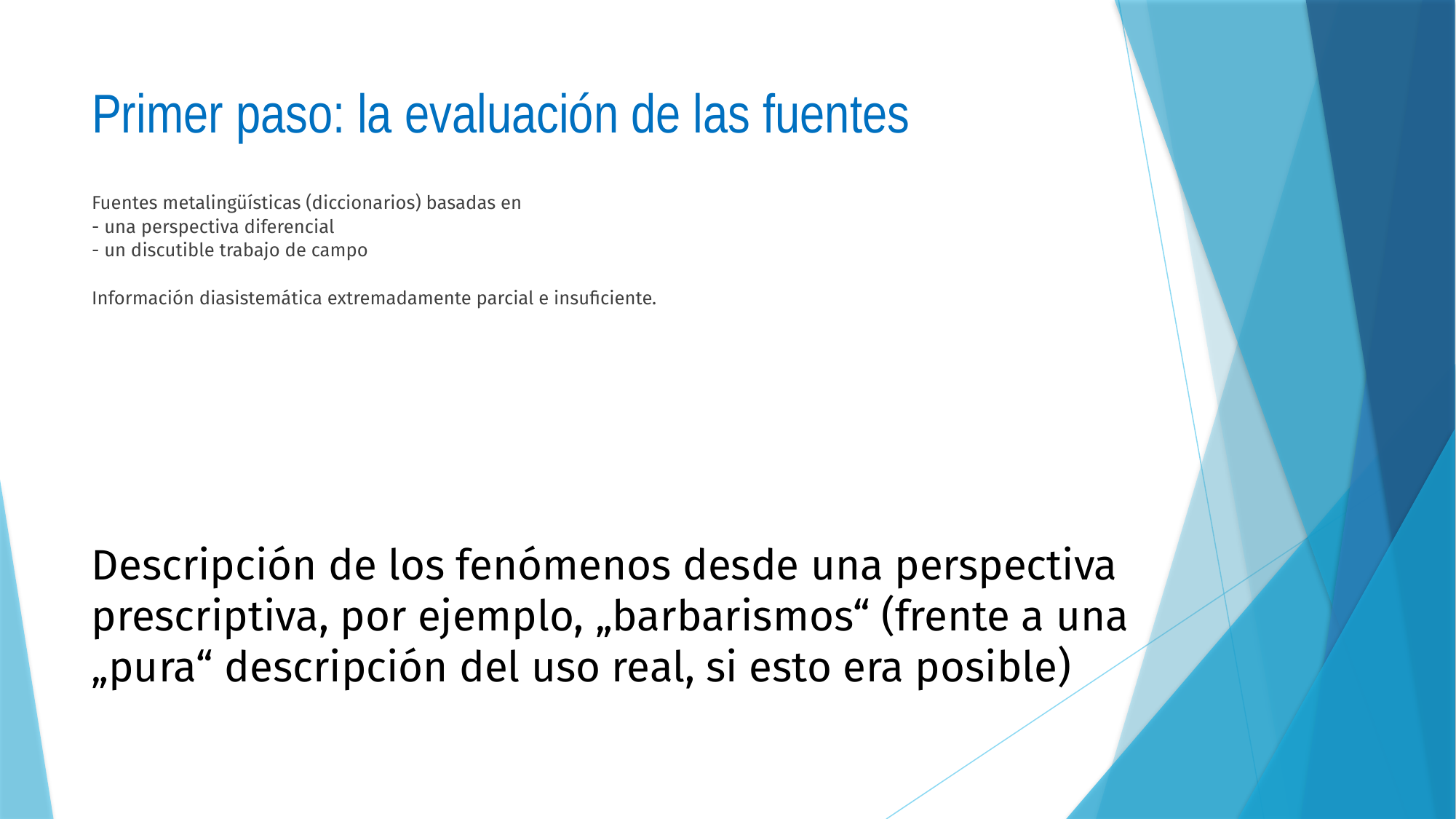

# Primer paso: la evaluación de las fuentes
Fuentes metalingüísticas (diccionarios) basadas en
- una perspectiva diferencial
- un discutible trabajo de campo

Información diasistemática extremadamente parcial e insuficiente.

Descripción de los fenómenos desde una perspectiva prescriptiva, por ejemplo, „barbarismos“ (frente a una „pura“ descripción del uso real, si esto era posible)